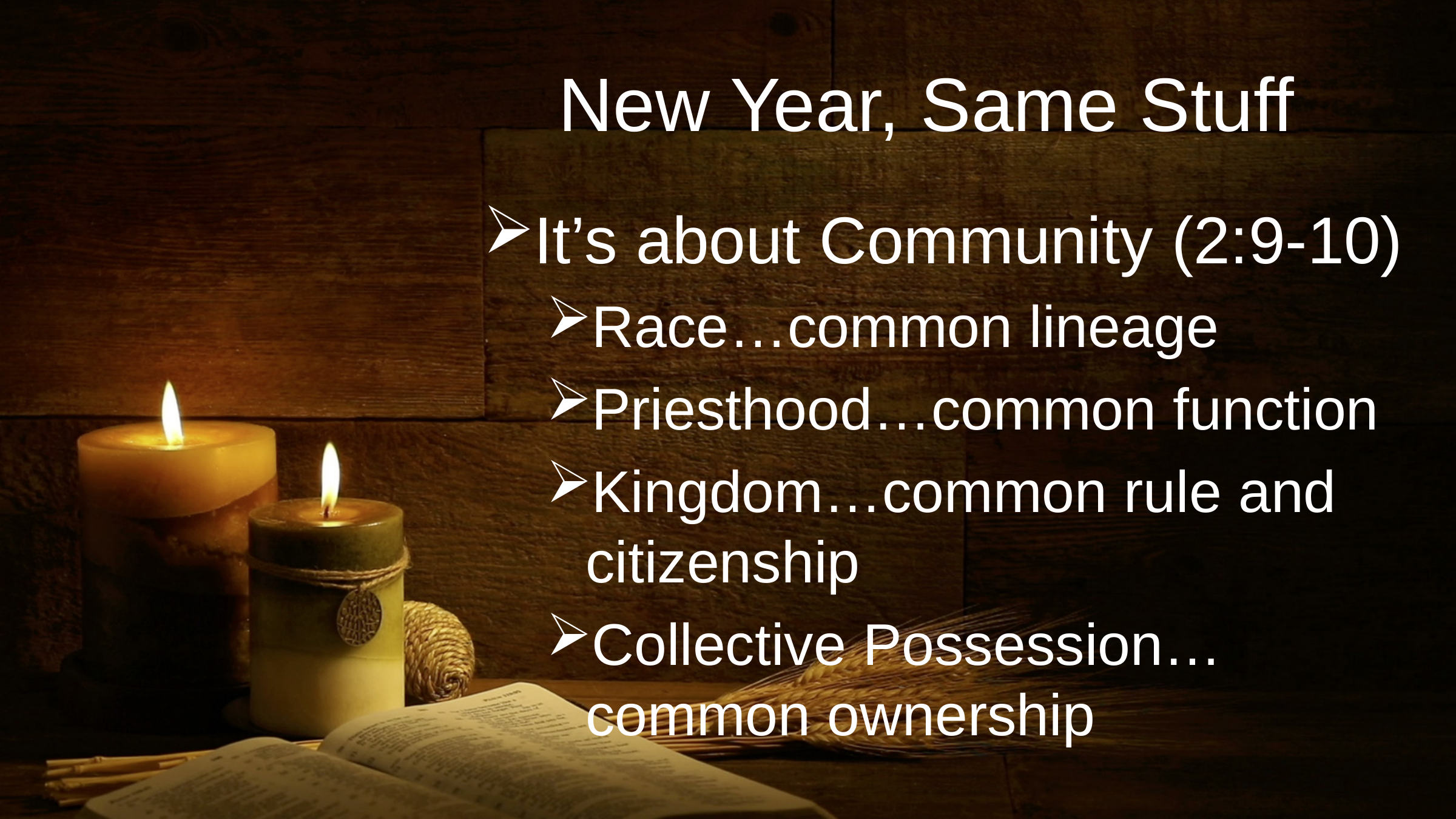

# New Year, Same Stuff
It’s about Community (2:9-10)
Race…common lineage
Priesthood…common function
Kingdom…common rule and citizenship
Collective Possession…common ownership